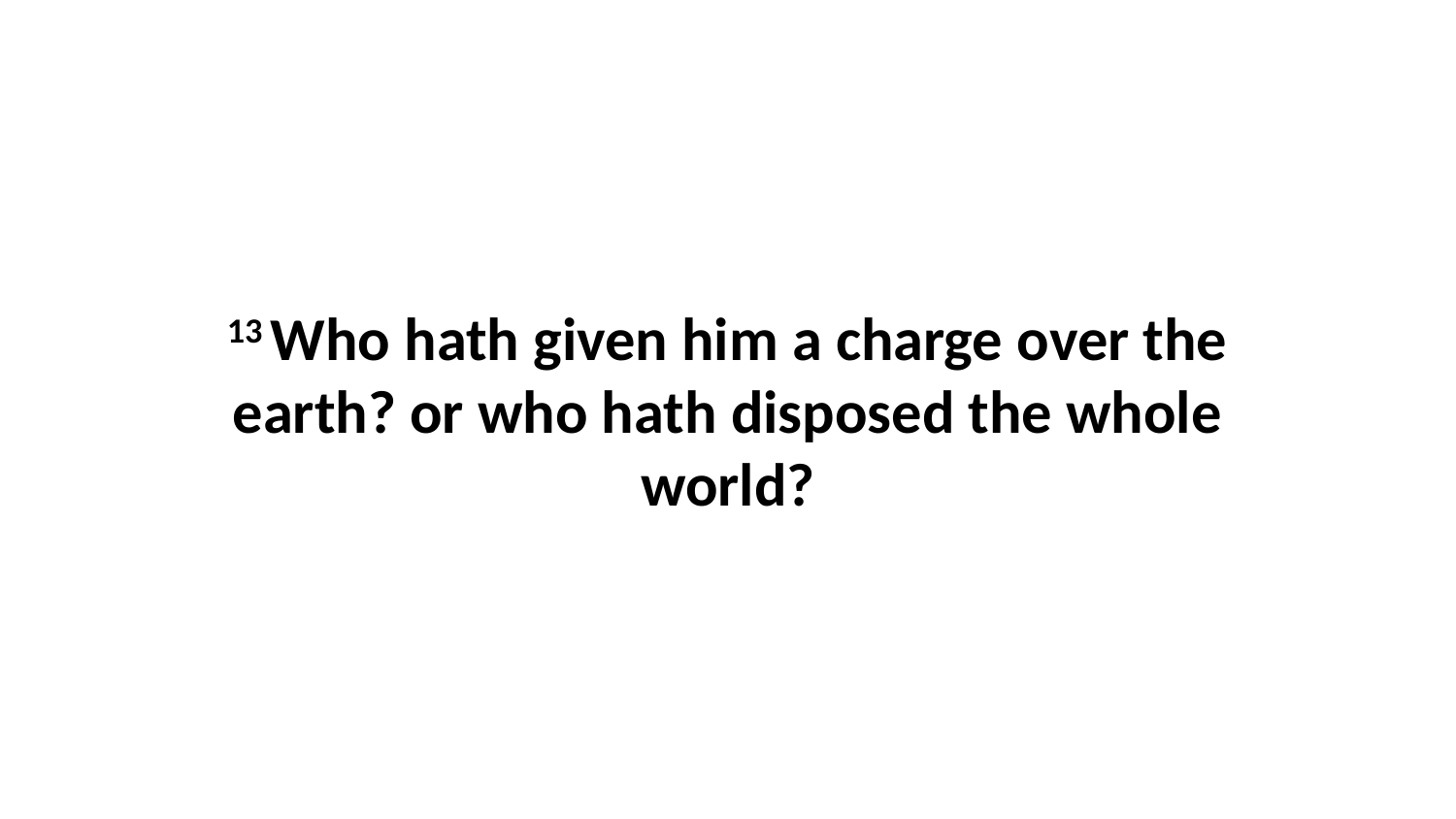

13 Who hath given him a charge over the earth? or who hath disposed the whole world?